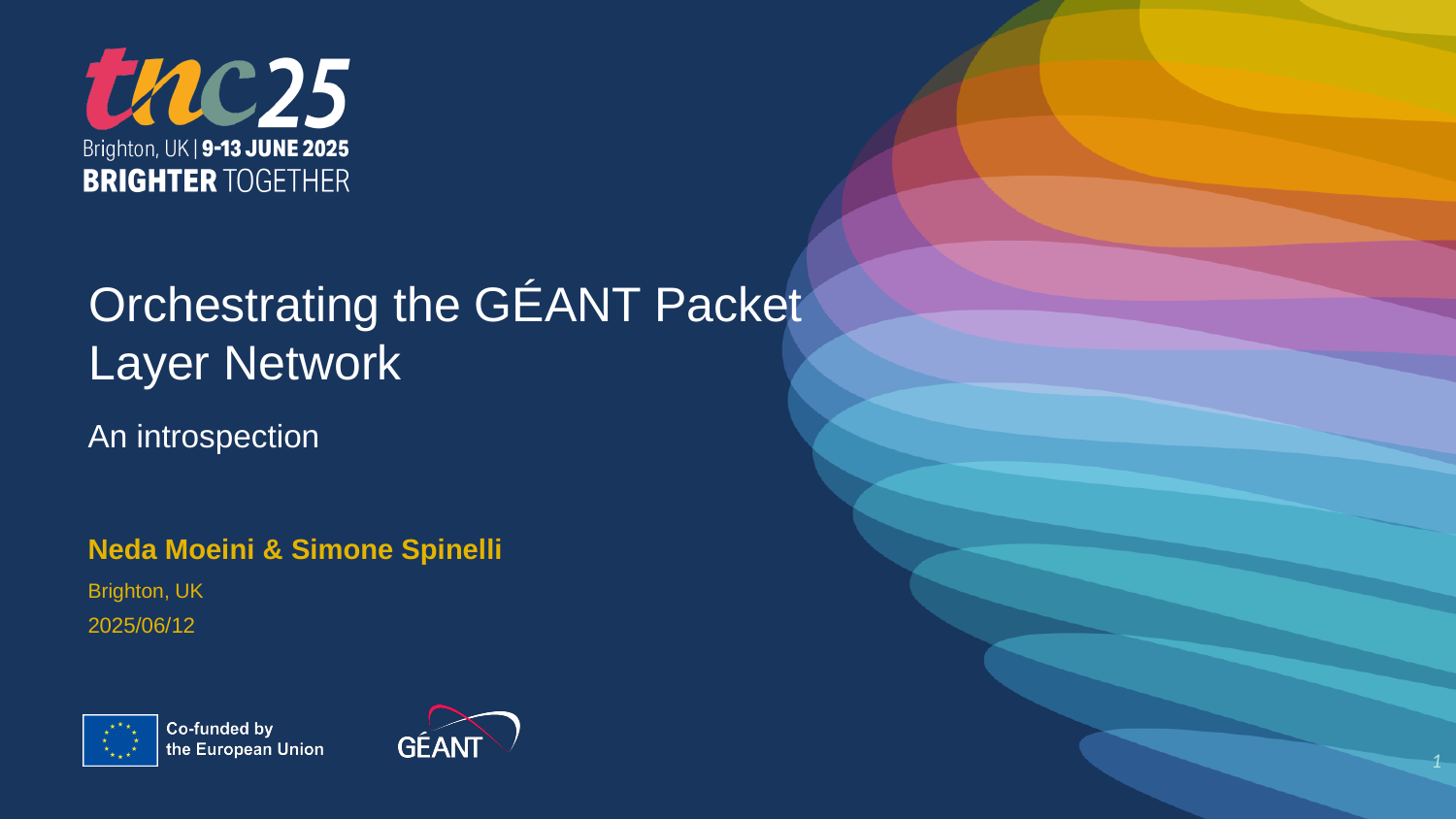

Orchestrating the GÉANT Packet Layer Network
An introspection
Neda Moeini & Simone Spinelli
Brighton, UK
2025/06/12
1